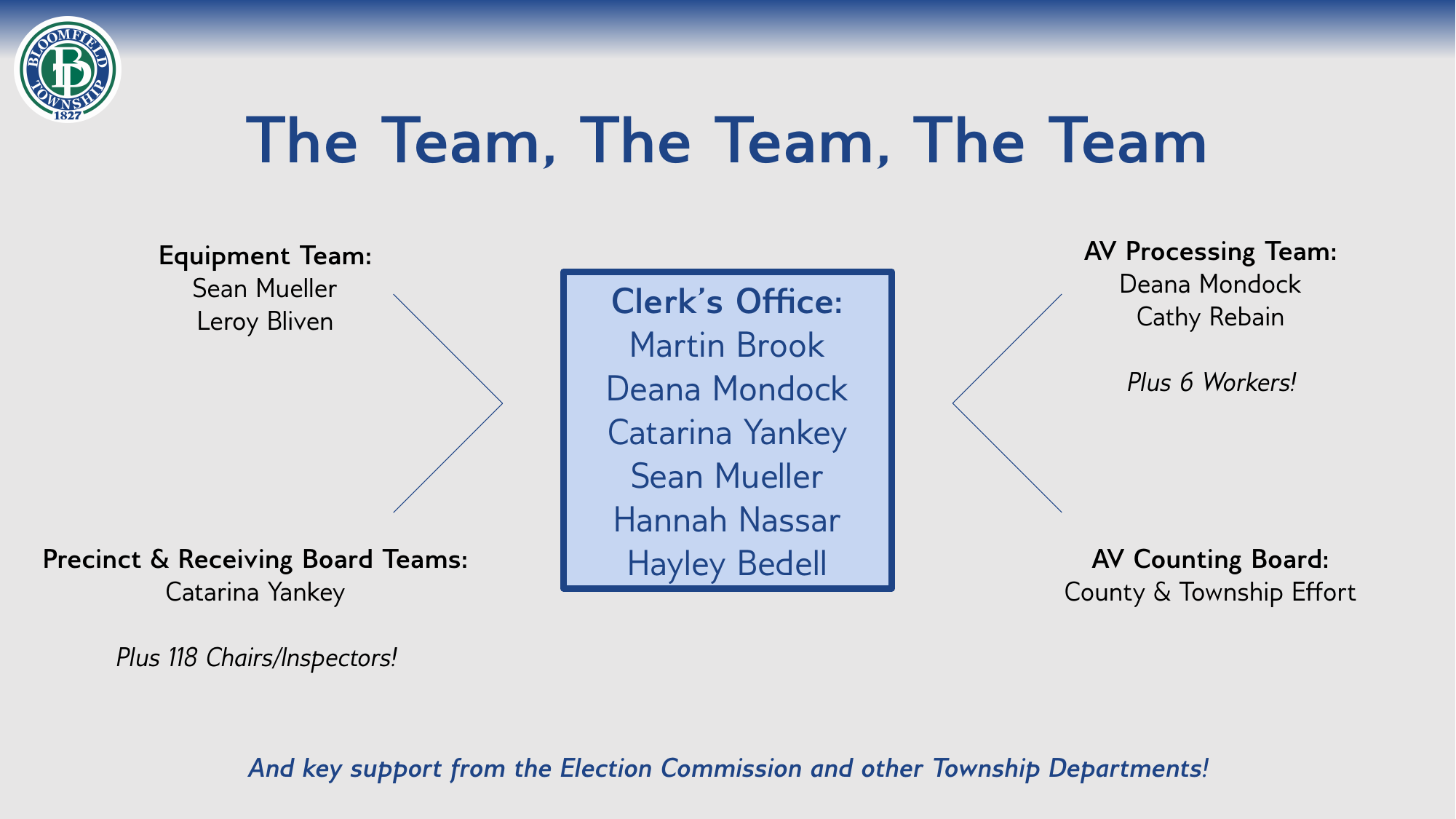

# The Team, The Team, The Team
AV Processing Team:
Deana Mondock
Cathy Rebain

Plus 6 Workers!
Equipment Team:
Sean Mueller
Leroy Bliven
Clerk’s Office:
Martin Brook
Deana Mondock
Catarina Yankey
Sean Mueller
Hannah Nassar
Hayley Bedell
AV Counting Board:
County & Township Effort
Precinct & Receiving Board Teams:
Catarina Yankey

Plus 118 Chairs/Inspectors!
And key support from the Election Commission and other Township Departments!